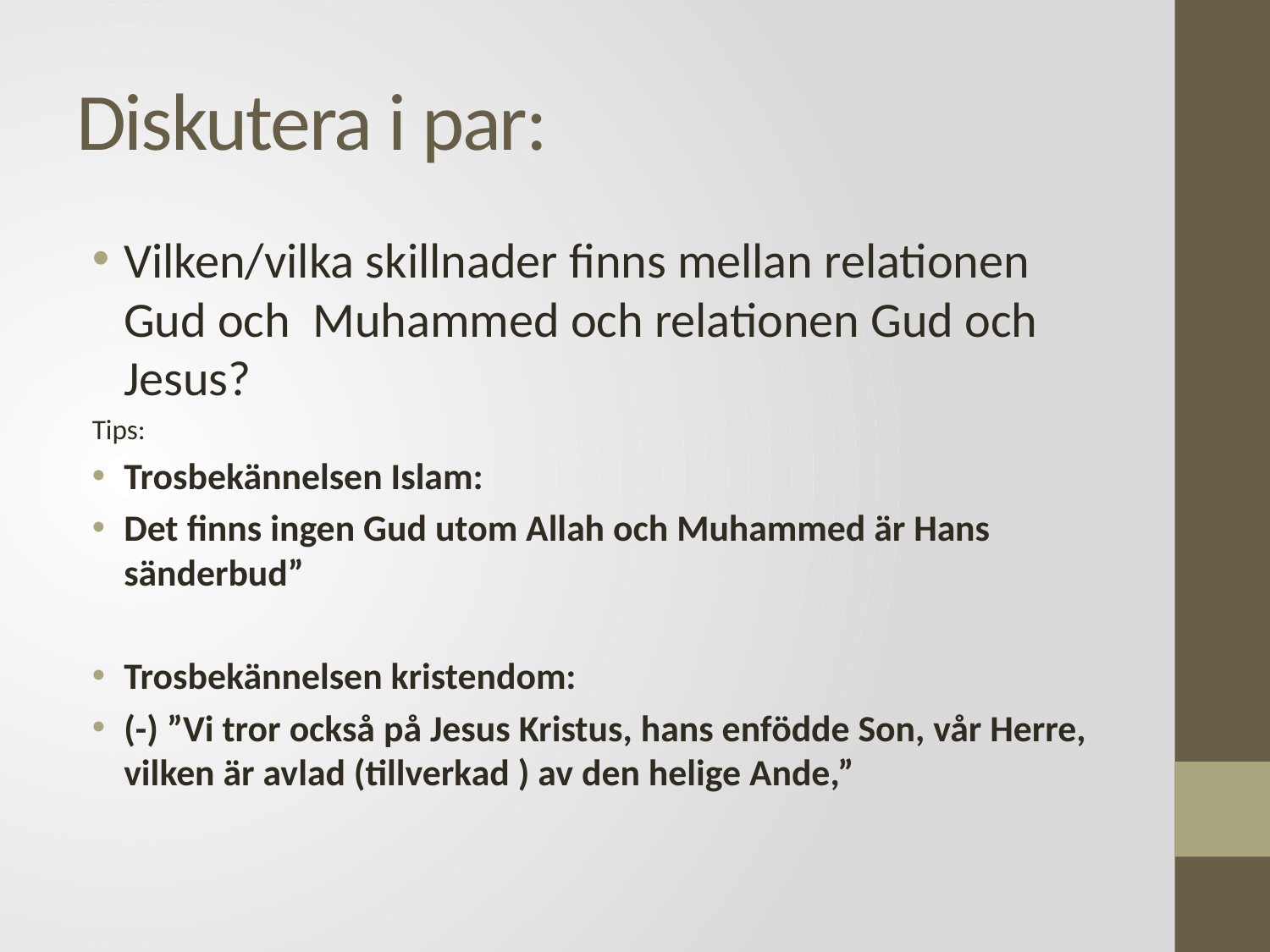

# Diskutera i par:
Vilken/vilka skillnader finns mellan relationen Gud och  Muhammed och relationen Gud och Jesus?
Tips:
Trosbekännelsen Islam:
Det finns ingen Gud utom Allah och Muhammed är Hans sänderbud”

Trosbekännelsen kristendom:
(-) ”Vi tror också på Jesus Kristus, hans enfödde Son, vår Herre, vilken är avlad (tillverkad ) av den helige Ande,”